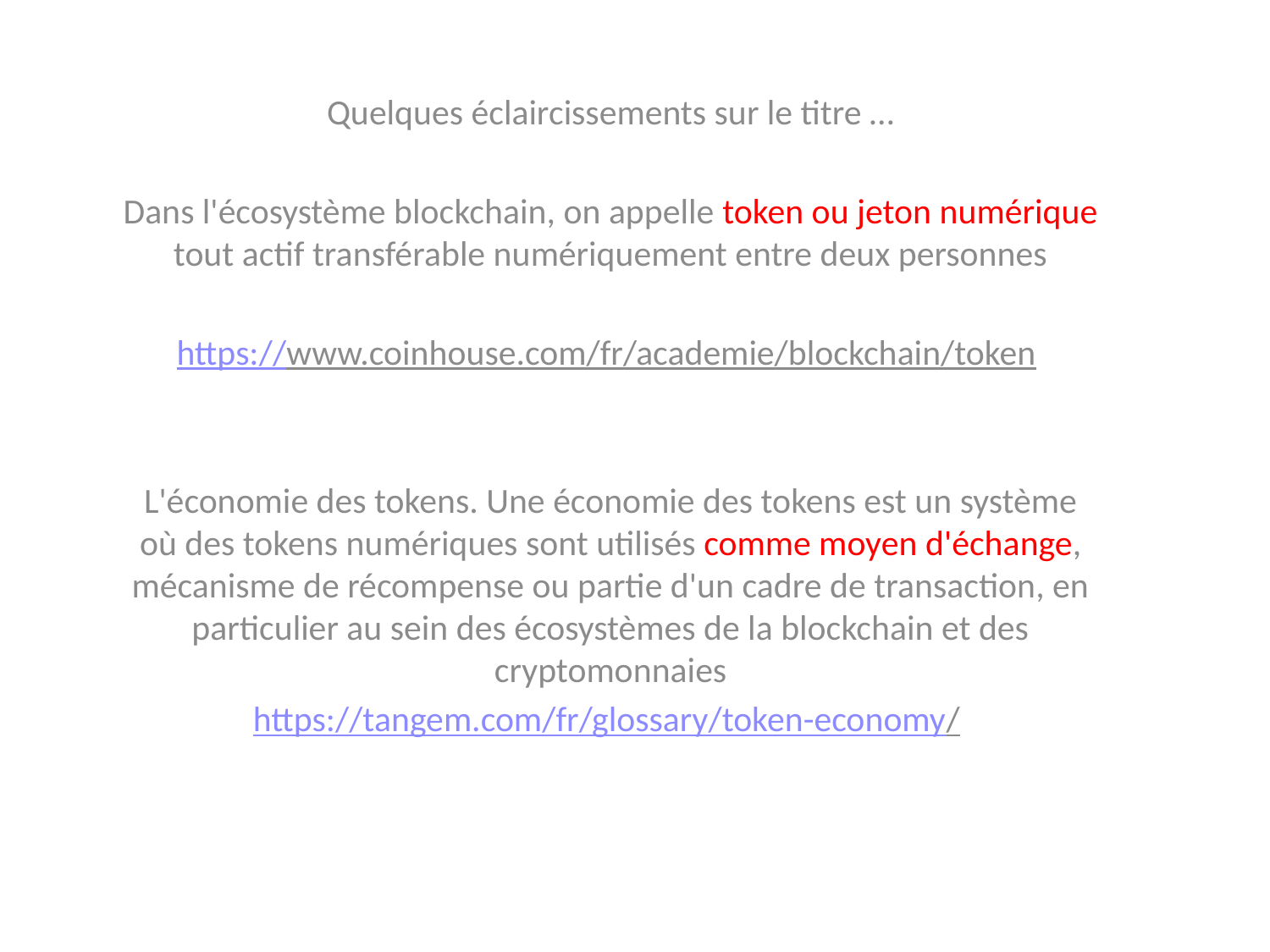

Quelques éclaircissements sur le titre …

Dans l'écosystème blockchain, on appelle token ou jeton numérique tout actif transférable numériquement entre deux personnes

https://www.coinhouse.com/fr/academie/blockchain/token

L'économie des tokens. Une économie des tokens est un système où des tokens numériques sont utilisés comme moyen d'échange, mécanisme de récompense ou partie d'un cadre de transaction, en particulier au sein des écosystèmes de la blockchain et des cryptomonnaies
https://tangem.com/fr/glossary/token-economy/